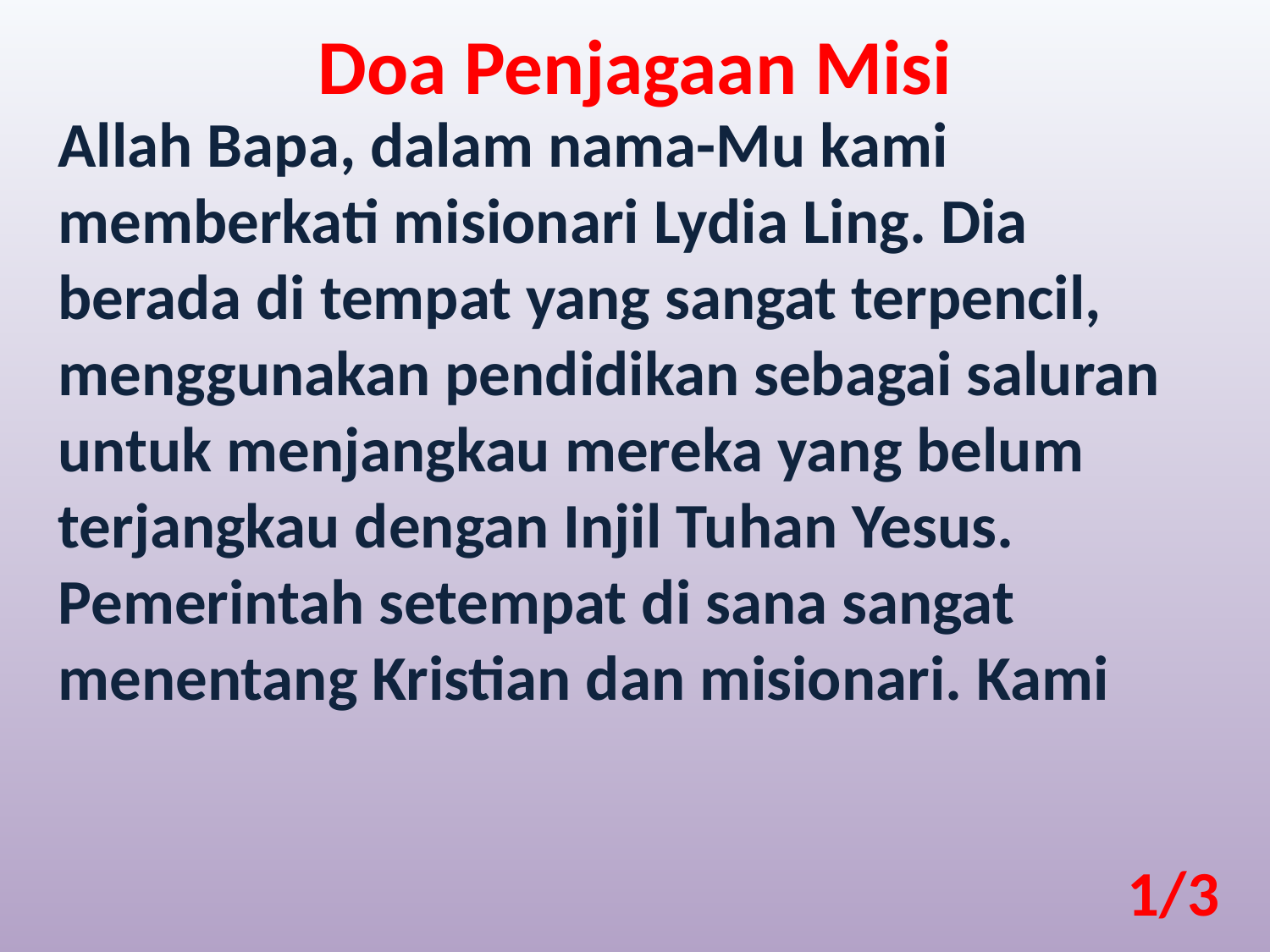

Doa Penjagaan Misi
Allah Bapa, dalam nama-Mu kami memberkati misionari Lydia Ling. Dia berada di tempat yang sangat terpencil, menggunakan pendidikan sebagai saluran untuk menjangkau mereka yang belum terjangkau dengan Injil Tuhan Yesus. Pemerintah setempat di sana sangat menentang Kristian dan misionari. Kami
1/3